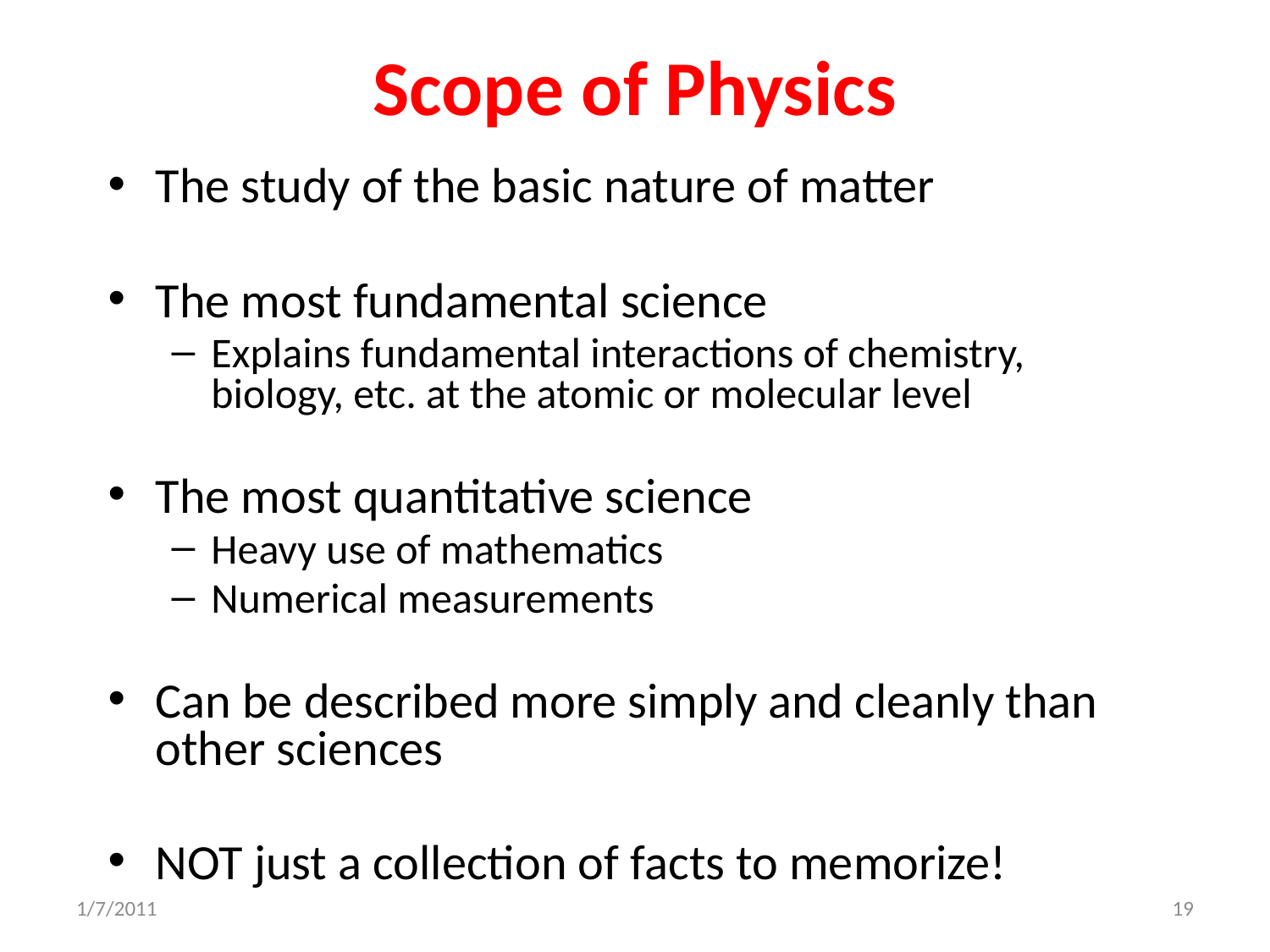

# Scope of Physics
The study of the basic nature of matter

The most fundamental science
Explains fundamental interactions of chemistry, biology, etc. at the atomic or molecular level

The most quantitative science
Heavy use of mathematics
Numerical measurements

Can be described more simply and cleanly than other sciences

NOT just a collection of facts to memorize!
1/7/2011
19